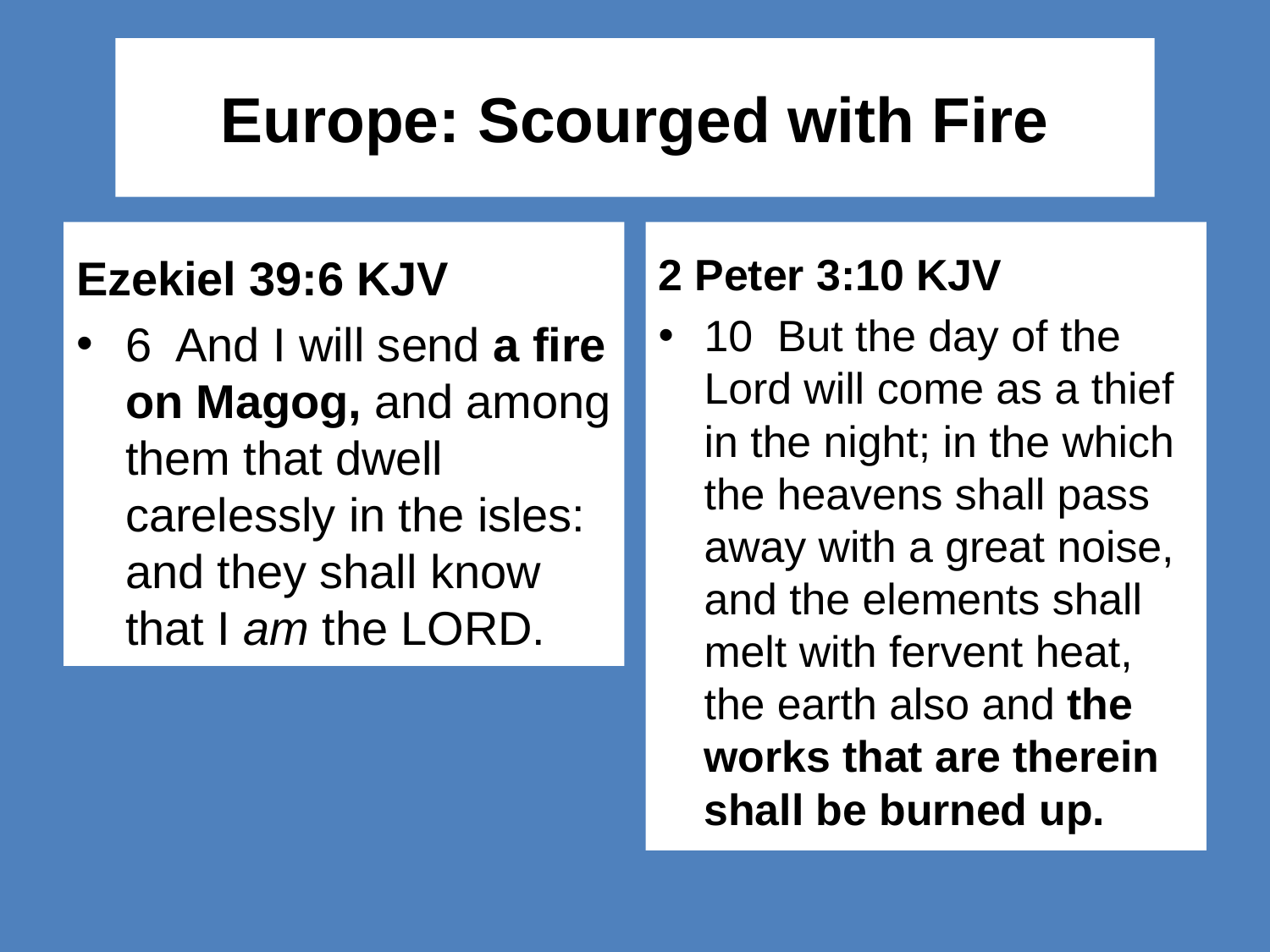

# Europe: Scourged with Fire

2 Peter 3:10 KJV
10  But the day of the Lord will come as a thief in the night; in the which the heavens shall pass away with a great noise, and the elements shall melt with fervent heat, the earth also and the works that are therein shall be burned up.

Ezekiel 39:6 KJV
6  And I will send a fire on Magog, and among them that dwell carelessly in the isles: and they shall know that I am the LORD.